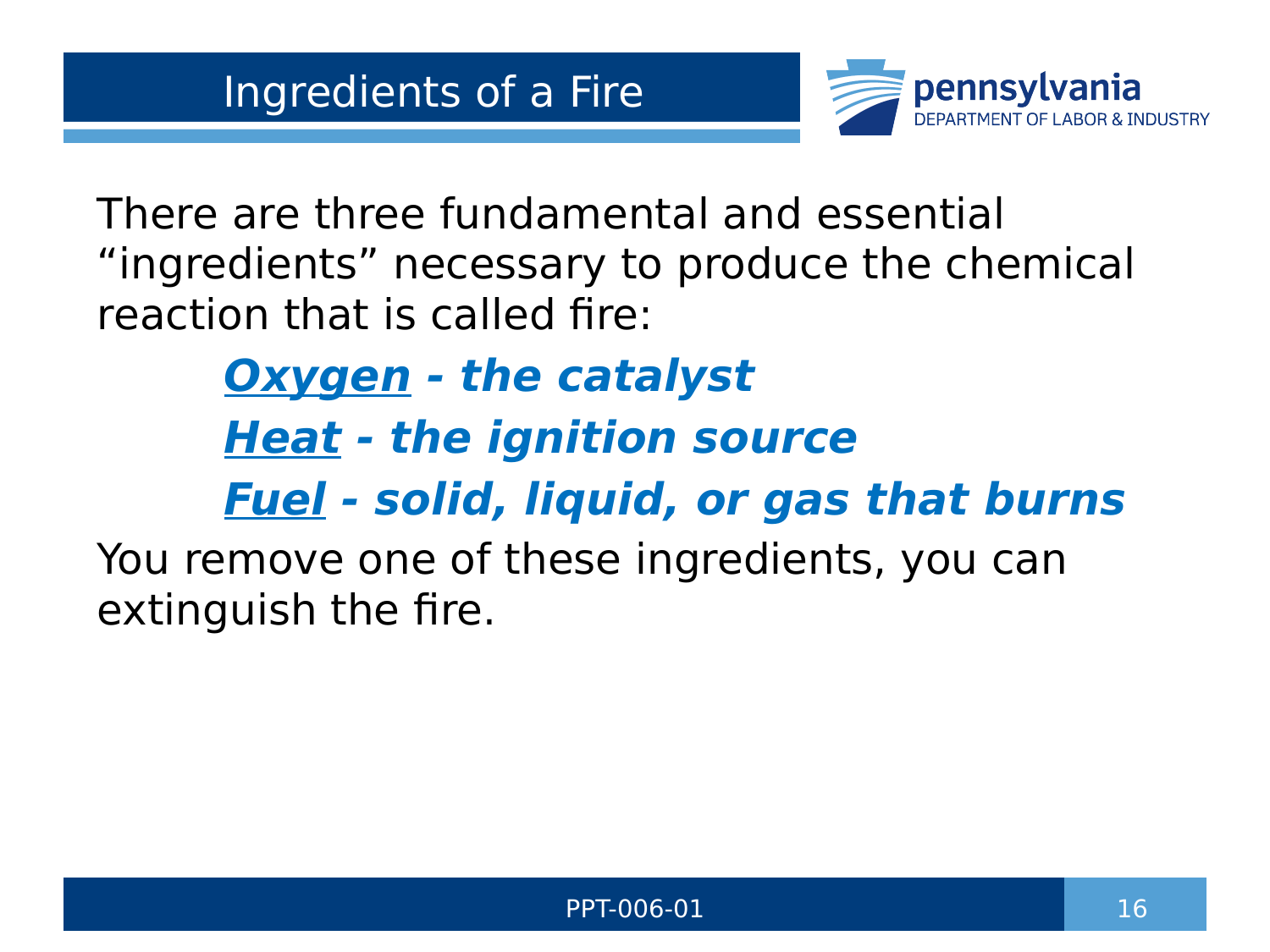

# Ingredients of a Fire
There are three fundamental and essential      “ingredients” necessary to produce the chemical reaction that is called fire:
Oxygen - the catalyst
Heat - the ignition source
Fuel - solid, liquid, or gas that burns
You remove one of these ingredients, you can extinguish the fire.
PPT-006-01
16